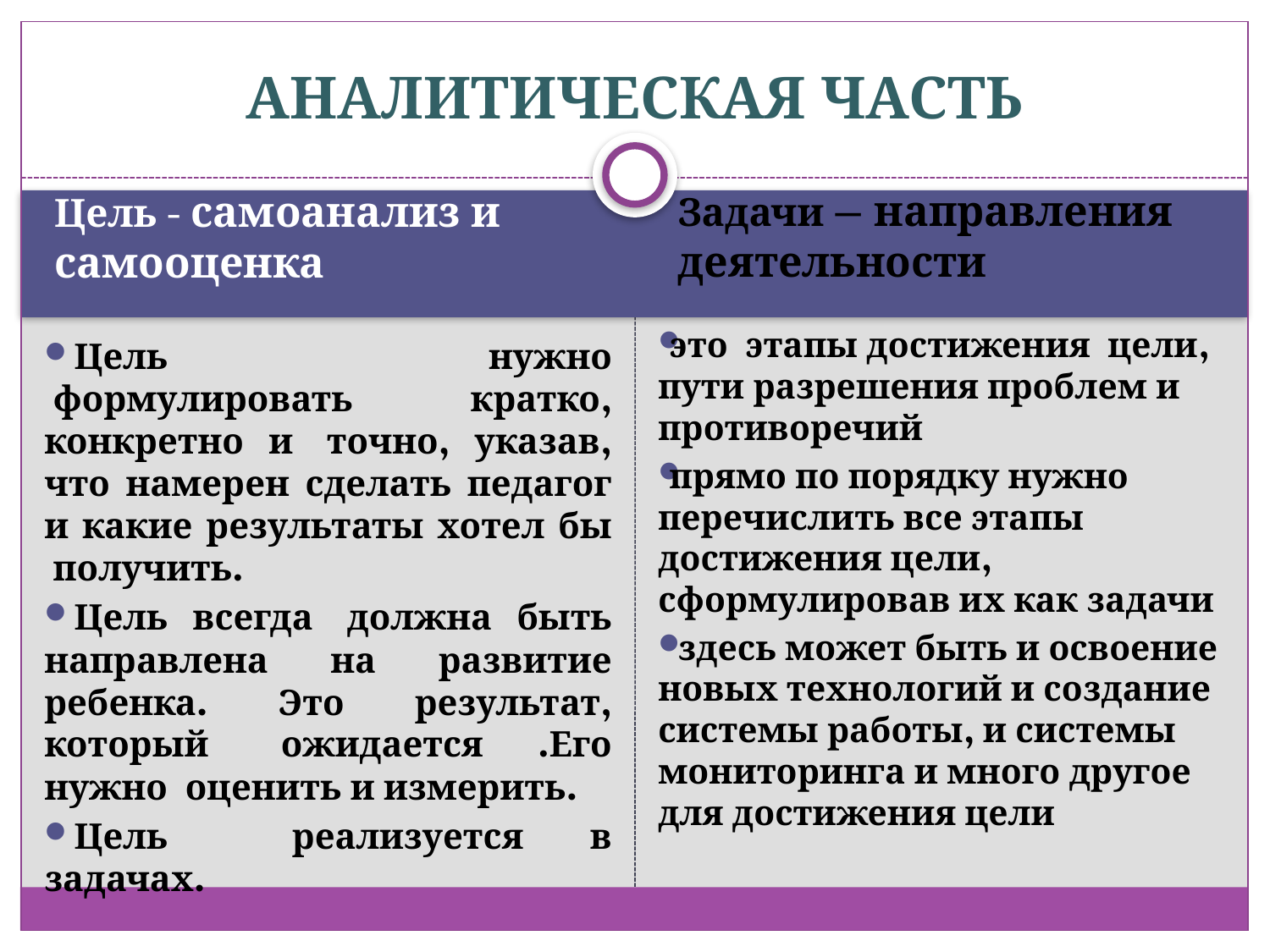

# АНАЛИТИЧЕСКАЯ ЧАСТЬ
Цель - самоанализ и самооценка

Задачи – направления деятельности

это  этапы достижения  цели, пути разрешения проблем и противоречий
прямо по порядку нужно перечислить все этапы достижения цели, сформулировав их как задачи
 здесь может быть и освоение новых технологий и создание системы работы, и системы мониторинга и много другое для достижения цели

Цель нужно  формулировать кратко, конкретно и  точно, указав, что намерен сделать педагог и какие результаты хотел бы  получить.
Цель всегда  должна быть направлена на развитие ребенка. Это результат, который   ожидается .Его нужно  оценить и измерить.
Цель   реализуется  в задачах.